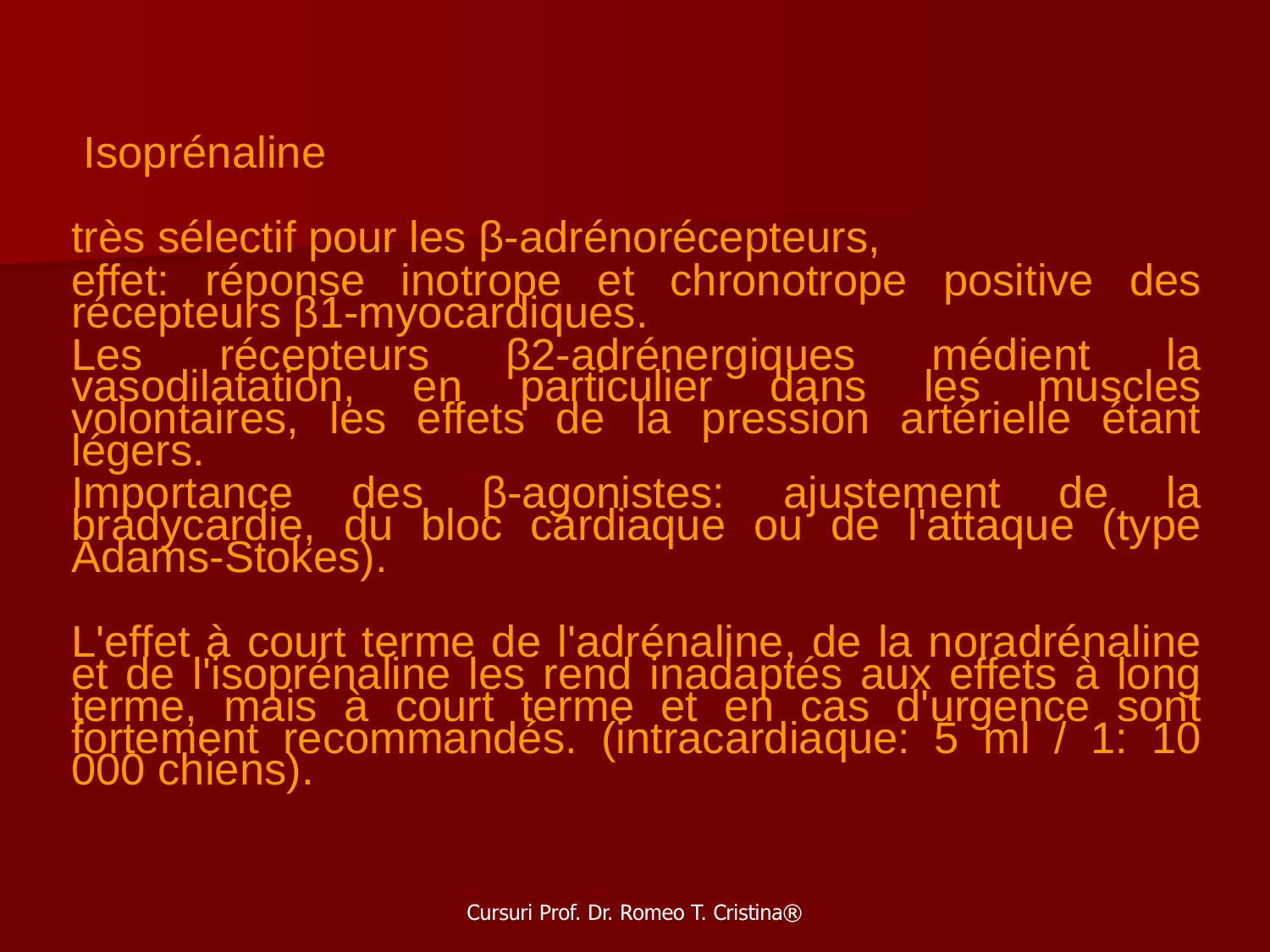

Isoprénaline

très sélectif pour les β-adrénorécepteurs,
effet: réponse inotrope et chronotrope positive des récepteurs β1-myocardiques.
Les récepteurs β2-adrénergiques médient la vasodilatation, en particulier dans les muscles volontaires, les effets de la pression artérielle étant légers.
Importance des β-agonistes: ajustement de la bradycardie, du bloc cardiaque ou de l'attaque (type Adams-Stokes).

L'effet à court terme de l'adrénaline, de la noradrénaline et de l'isoprénaline les rend inadaptés aux effets à long terme, mais à court terme et en cas d'urgence sont fortement recommandés. (intracardiaque: 5 ml / 1: 10 000 chiens).
Cursuri Prof. Dr. Romeo T. Cristina®